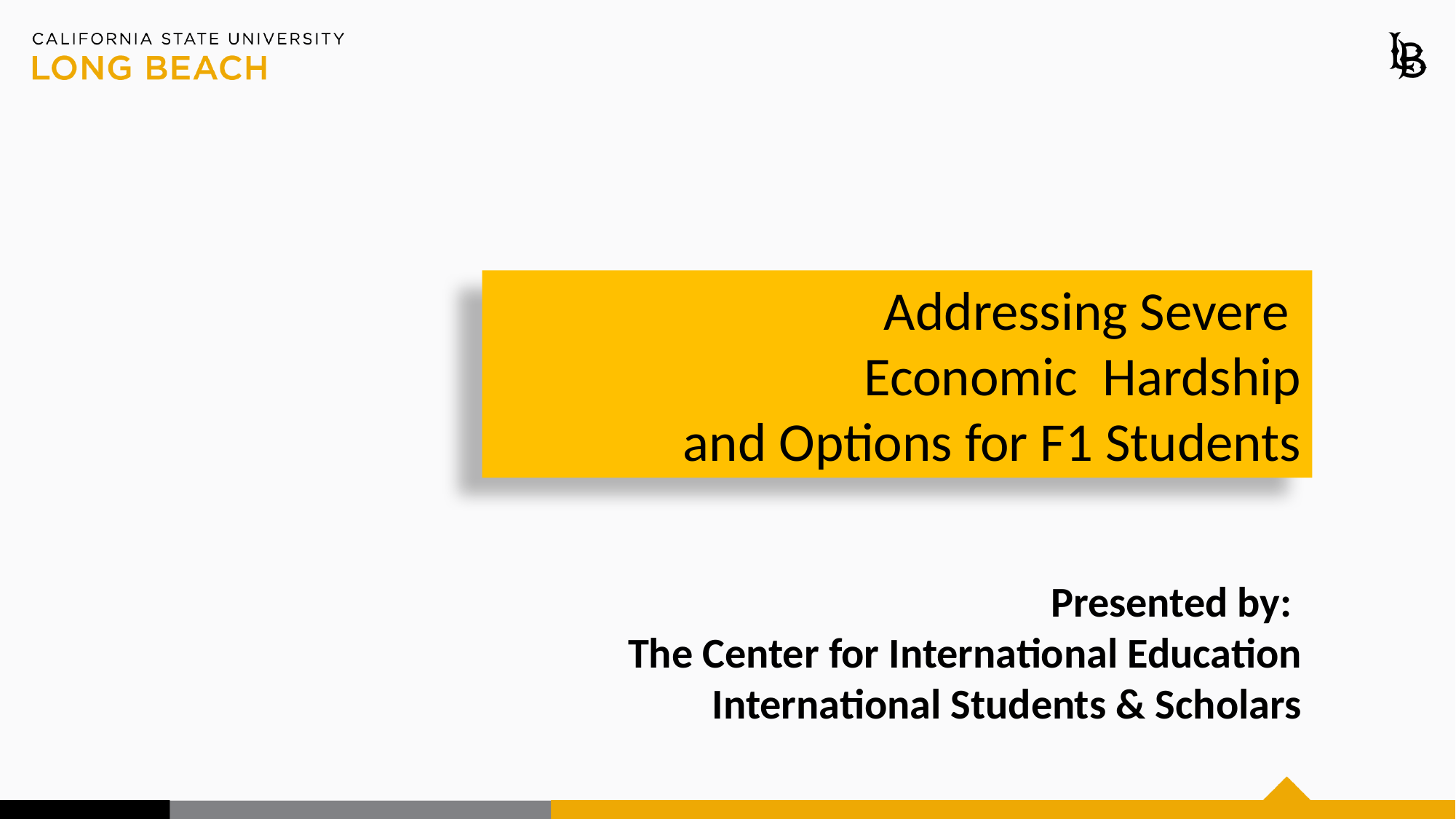

Addressing Severe
Economic  Hardship
and Options for F1 Students
Presented by:
The Center for International Education
International Students & Scholars